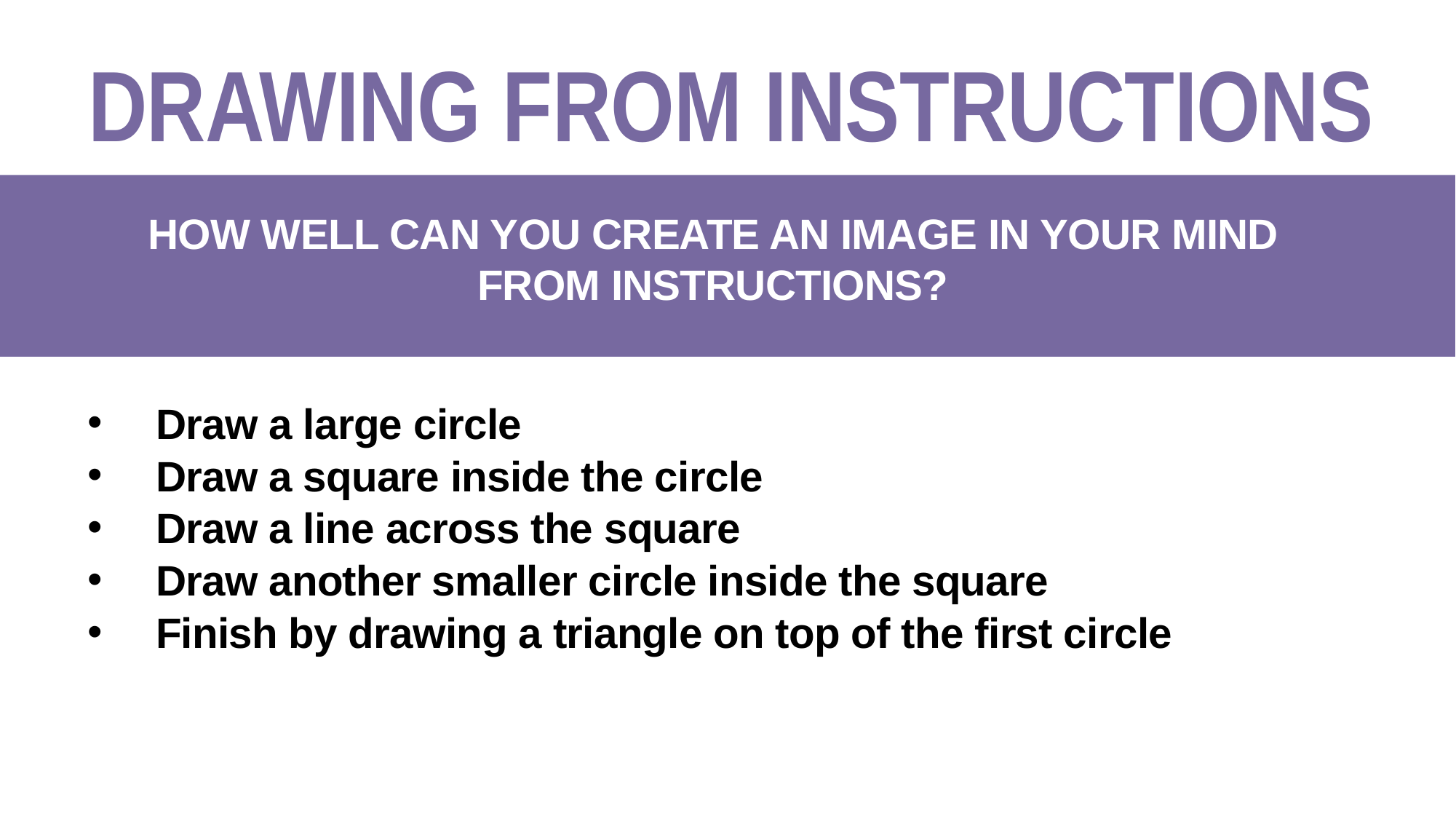

DRAWING FROM INSTRUCTIONS

HOW WELL CAN YOU CREATE AN IMAGE IN YOUR MIND FROM INSTRUCTIONS?

Draw a large circle
Draw a square inside the circle
Draw a line across the square
Draw another smaller circle inside the square
Finish by drawing a triangle on top of the first circle